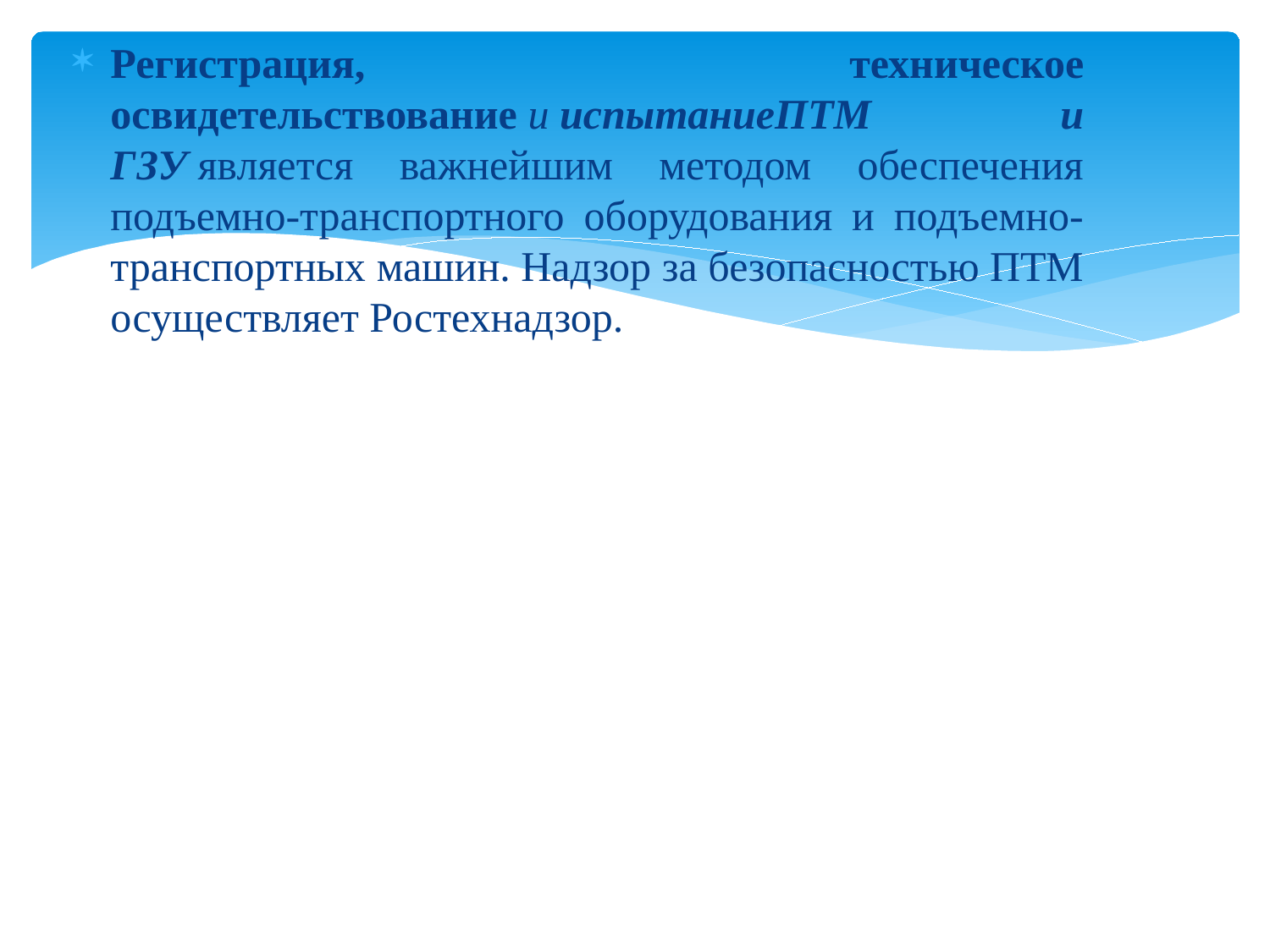

Регистрация, техническое освидетельствование и испытаниеПТМ и ГЗУ является важнейшим методом обеспечения подъемно-транспортного оборудования и подъемно-транспортных машин. Надзор за безопасностью ПТМ осуществляет Ростехнадзор.